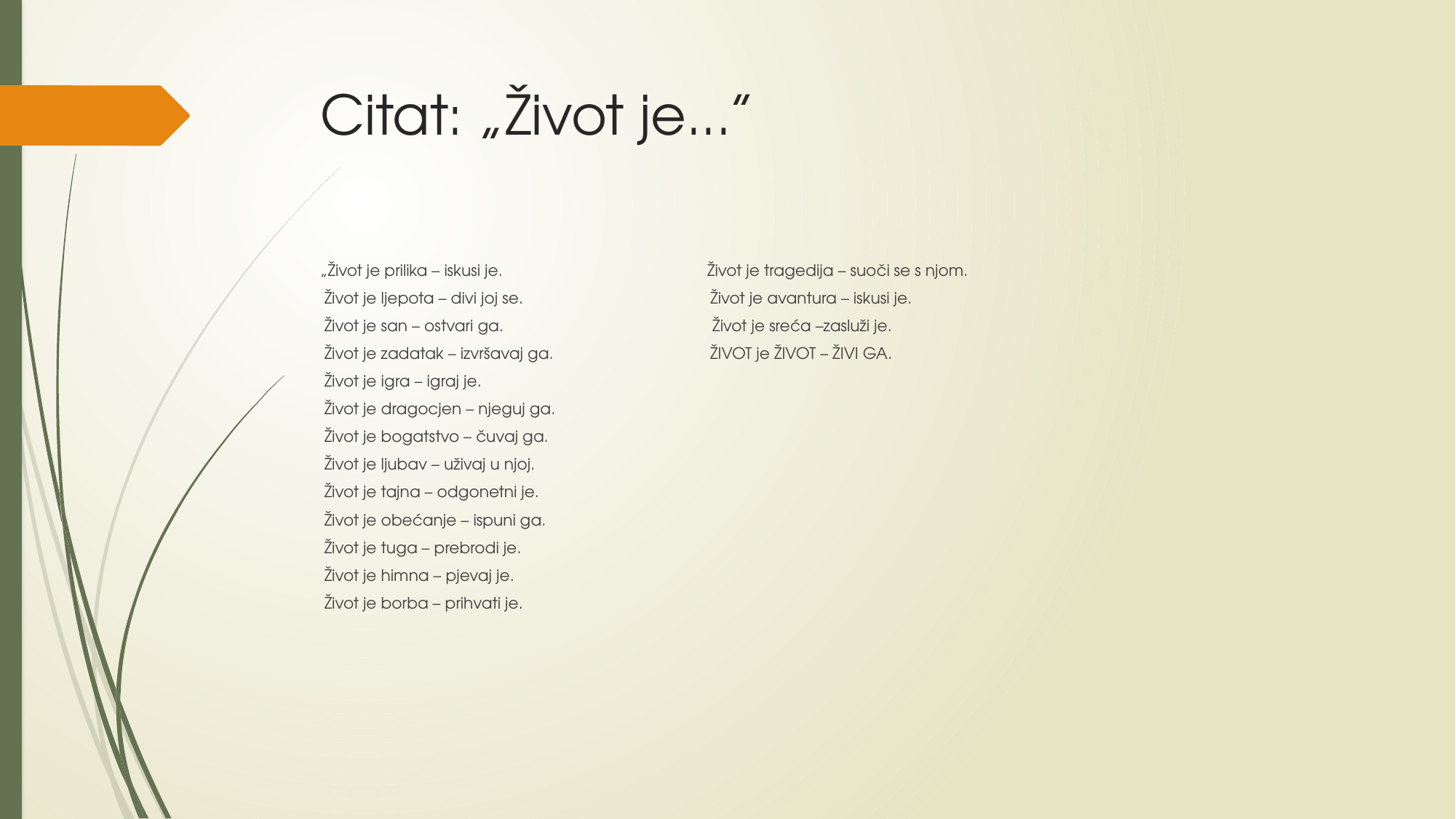

# Citat: „Život je...”
„Život je prilika – iskusi je.                                               Život je tragedija – suoči se s njom.
 Život je ljepota – divi joj se.                                           Život je avantura – iskusi je.
 Život je san – ostvari ga.                                                Život je sreća –zasluži je.
 Život je zadatak – izvršavaj ga.                                    ŽIVOT je ŽIVOT – ŽIVI GA.
 Život je igra – igraj je.
 Život je dragocjen – njeguj ga.
 Život je bogatstvo – čuvaj ga.
 Život je ljubav – uživaj u njoj.
 Život je tajna – odgonetni je.
 Život je obećanje – ispuni ga.
 Život je tuga – prebrodi je.
 Život je himna – pjevaj je.
 Život je borba – prihvati je.